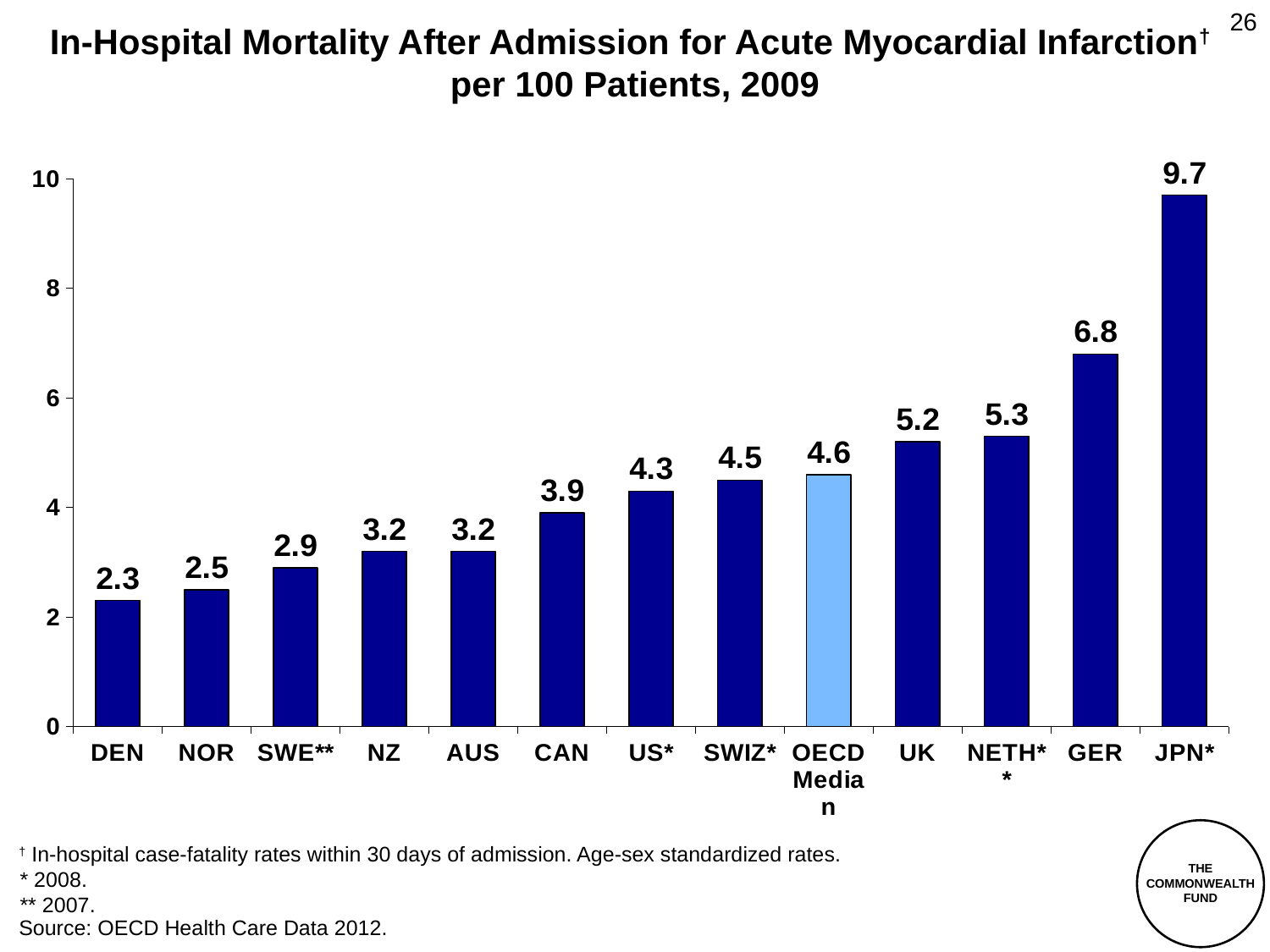

26
In-Hospital Mortality After Admission for Acute Myocardial Infarction†
per 100 Patients, 2009

### Chart

| Category |  |
|---|---|
| DEN | 2.3 |
| NOR | 2.5 |
| SWE** | 2.9 |
| NZ | 3.2 |
| AUS | 3.2 |
| CAN | 3.9 |
| US* | 4.3 |
| SWIZ* | 4.5 |
| OECD Median | 4.6 |
| UK | 5.2 |
| NETH** | 5.3 |
| GER | 6.8 |
| JPN* | 9.700000000000001 |
THE
COMMONWEALTH
FUND
† In-hospital case-fatality rates within 30 days of admission. Age-sex standardized rates.
* 2008.
** 2007.
Source: OECD Health Care Data 2012.